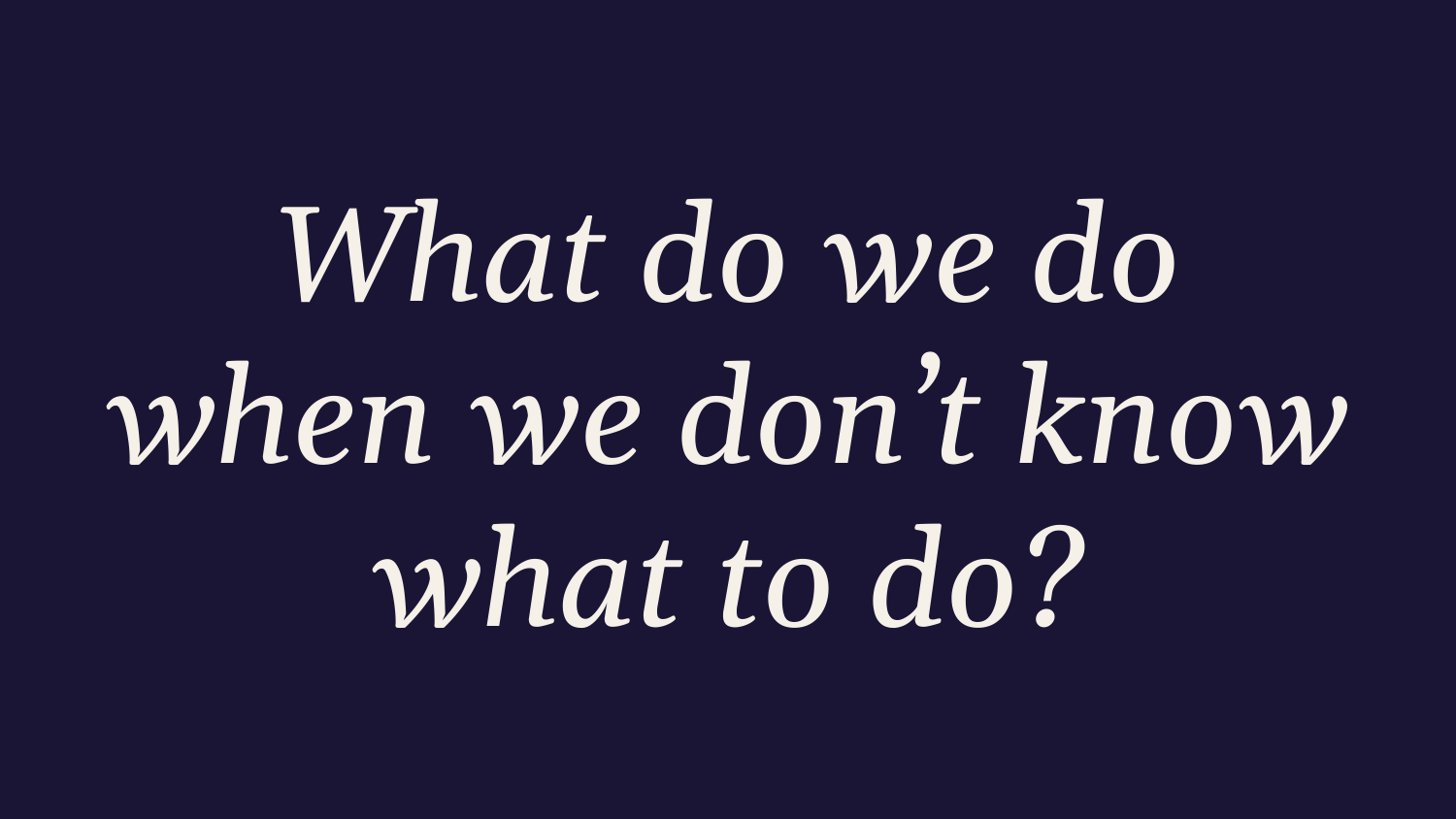

What do we do
when we don’t know
what to do?